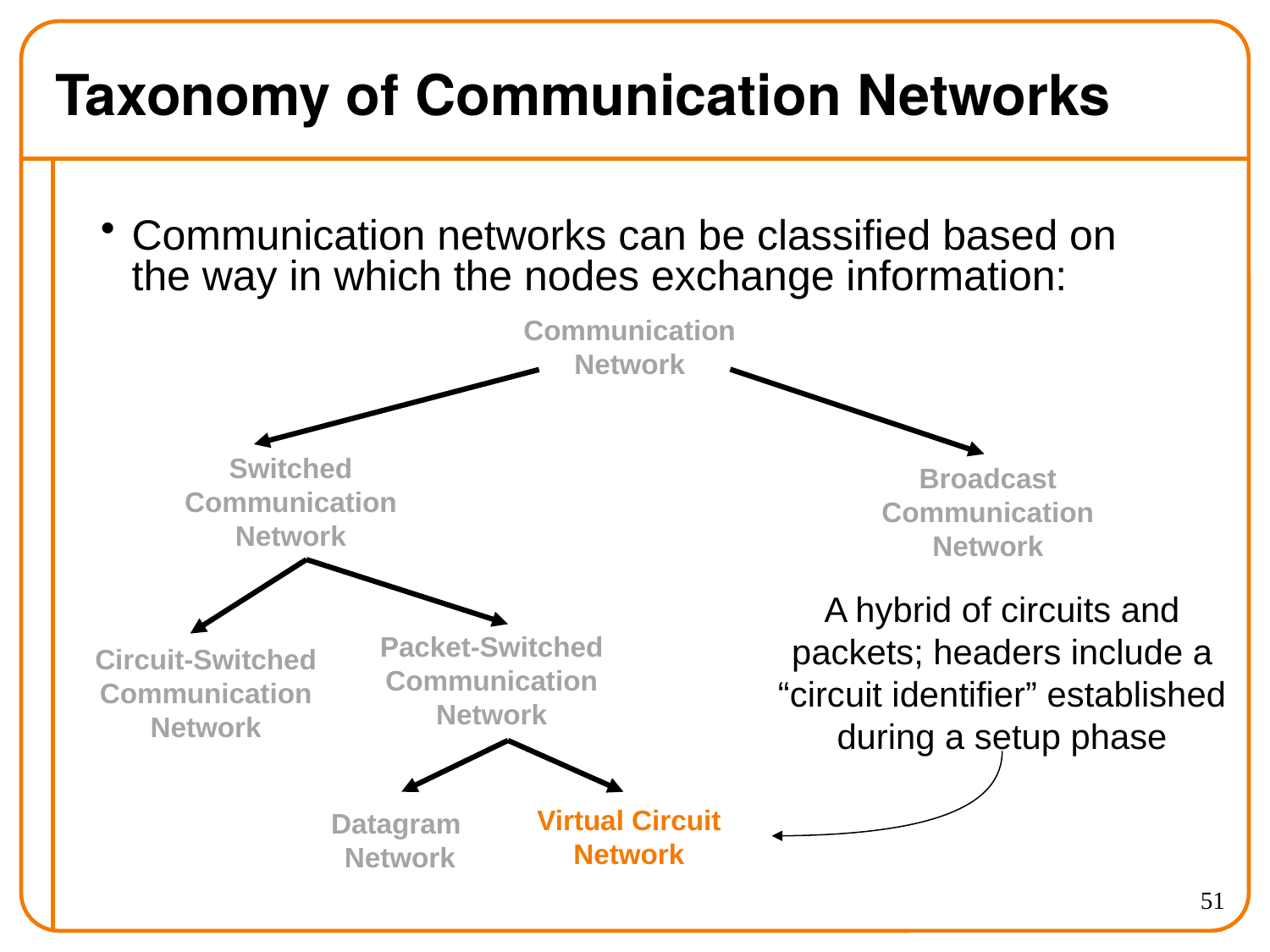

# Taxonomy of Communication Networks
Communication networks can be classified based on the way in which the nodes exchange information:
Communication Network

Switched
Communication Network
Broadcast
Communication Network

A hybrid of circuits and packets; headers include a “circuit identifier” established during a setup phase
Packet-Switched
Communication Network
Circuit-Switched
Communication Network

Virtual Circuit Network
Datagram
 Network
51